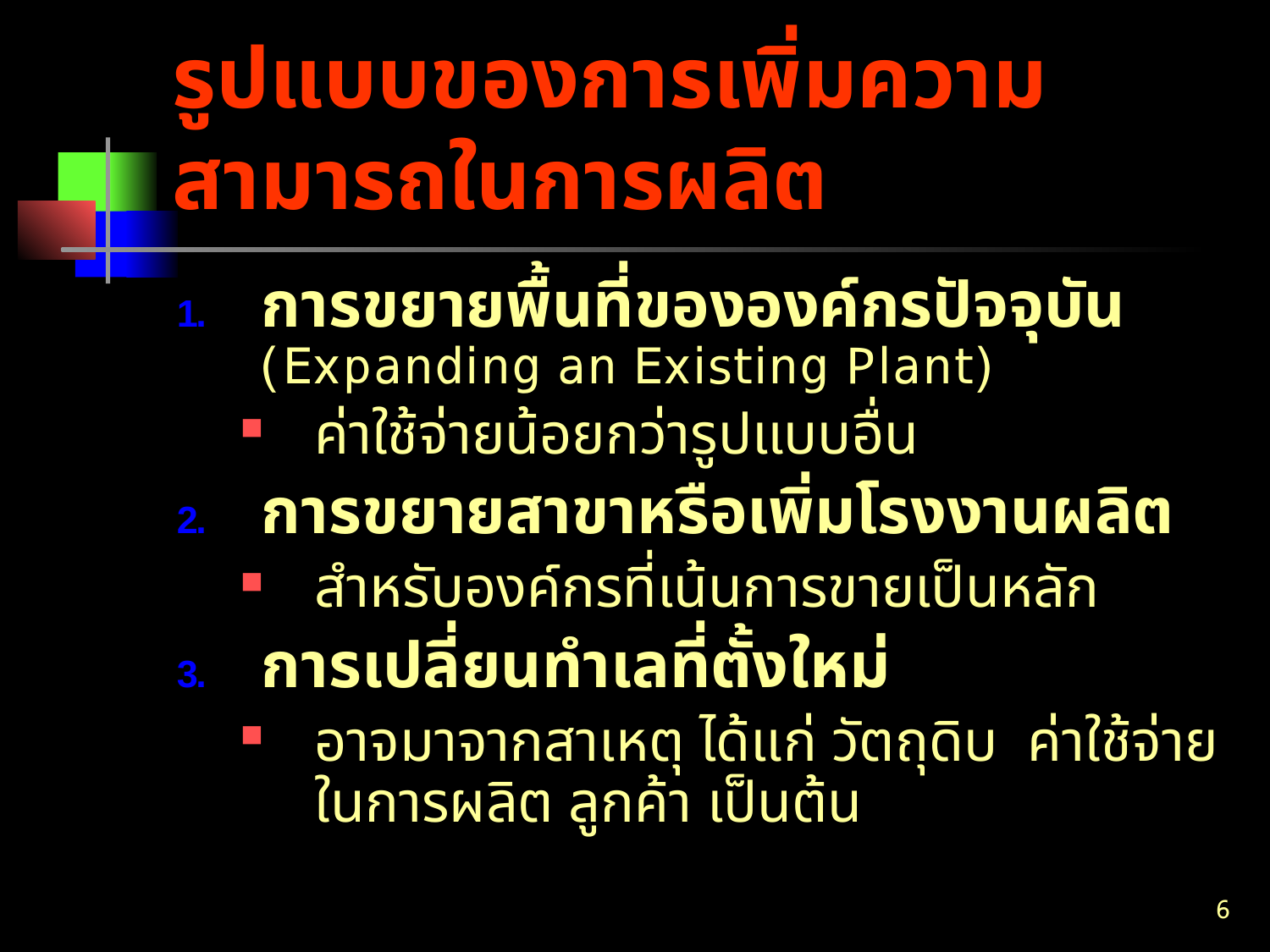

# รูปแบบของการเพิ่มความสามารถในการผลิต
การขยายพื้นที่ขององค์กรปัจจุบัน (Expanding an Existing Plant)
ค่าใช้จ่ายน้อยกว่ารูปแบบอื่น
การขยายสาขาหรือเพิ่มโรงงานผลิต
สำหรับองค์กรที่เน้นการขายเป็นหลัก
การเปลี่ยนทำเลที่ตั้งใหม่
อาจมาจากสาเหตุ ได้แก่ วัตถุดิบ  ค่าใช้จ่ายในการผลิต ลูกค้า เป็นต้น
6